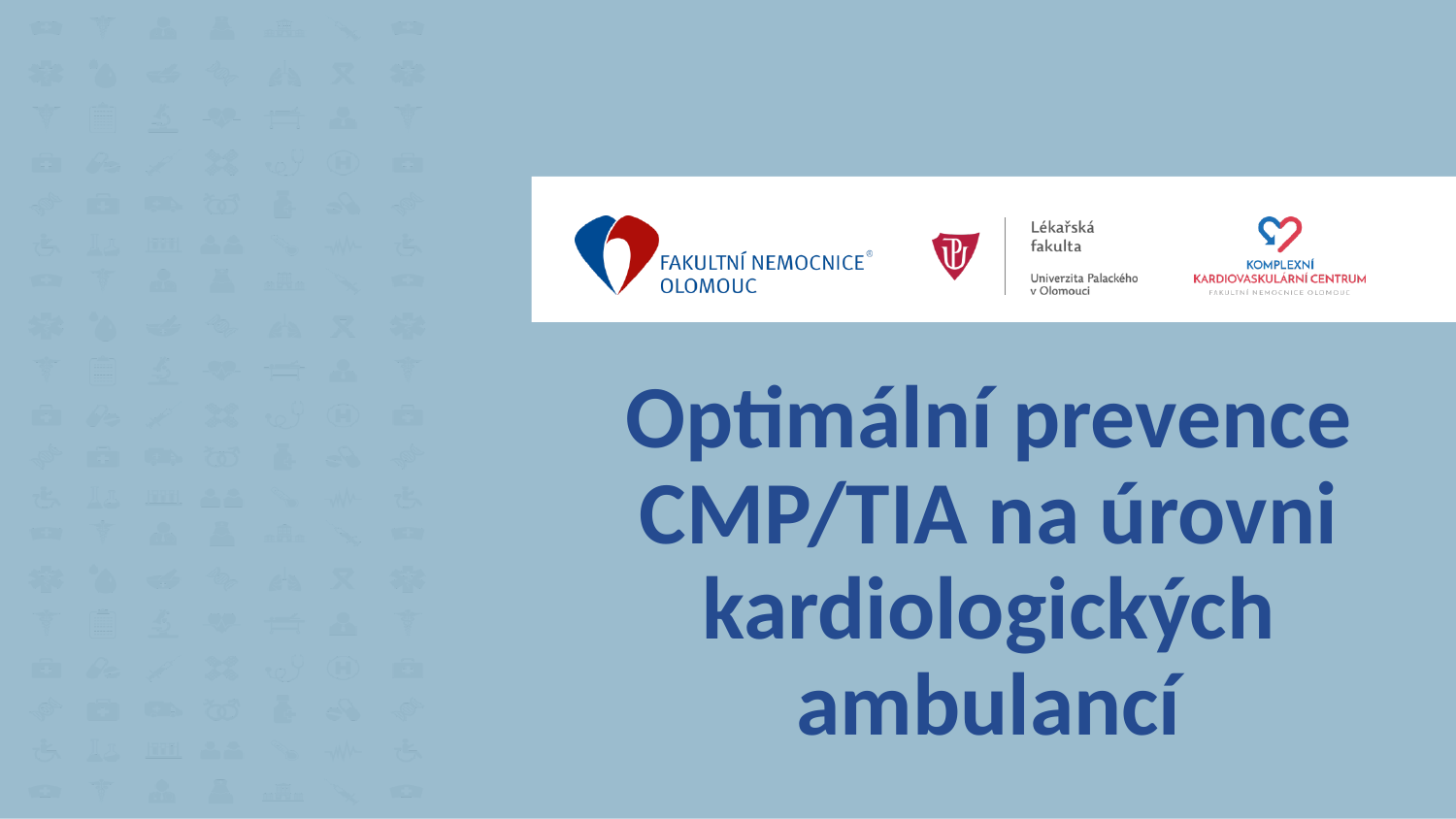

# Optimální prevence CMP/TIA na úrovni kardiologických ambulancí